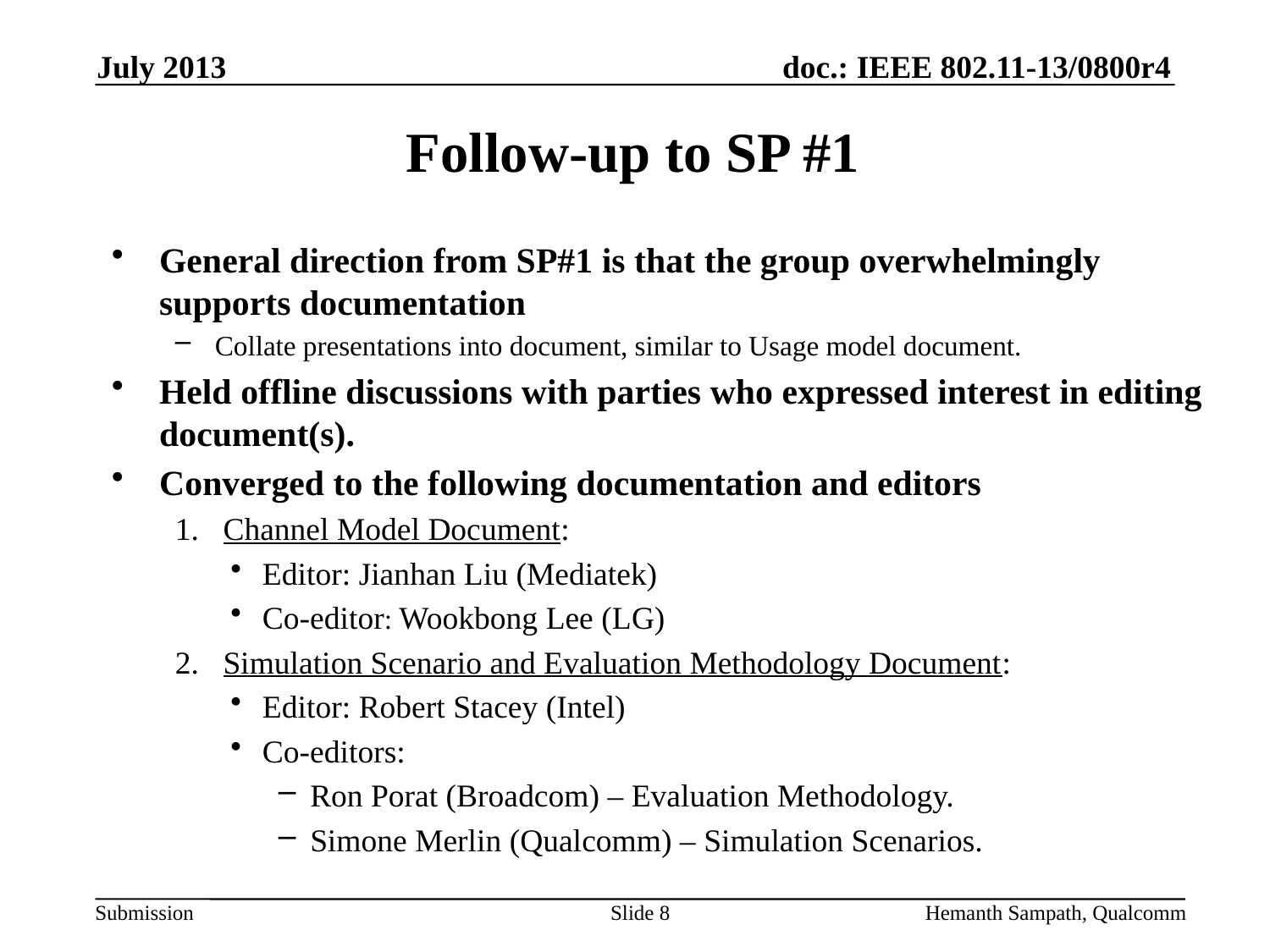

July 2013
# Follow-up to SP #1
General direction from SP#1 is that the group overwhelmingly supports documentation
Collate presentations into document, similar to Usage model document.
Held offline discussions with parties who expressed interest in editing document(s).
Converged to the following documentation and editors
1.   Channel Model Document:
Editor: Jianhan Liu (Mediatek)
Co-editor: Wookbong Lee (LG)
2.   Simulation Scenario and Evaluation Methodology Document:
Editor: Robert Stacey (Intel)
Co-editors:
Ron Porat (Broadcom) – Evaluation Methodology.
Simone Merlin (Qualcomm) – Simulation Scenarios.

Slide 8
Hemanth Sampath, Qualcomm